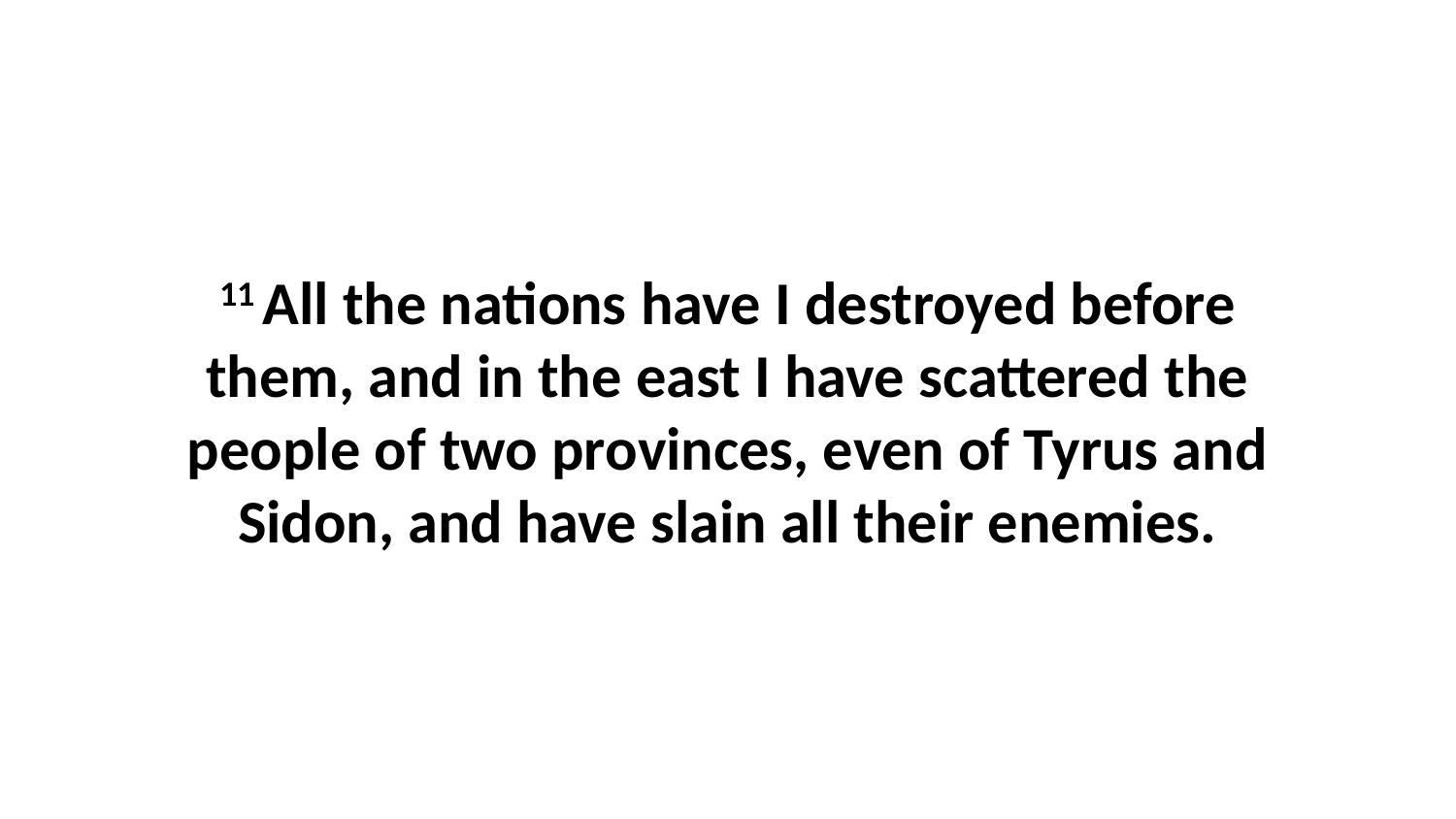

11 All the nations have I destroyed before them, and in the east I have scattered the people of two provinces, even of Tyrus and Sidon, and have slain all their enemies.